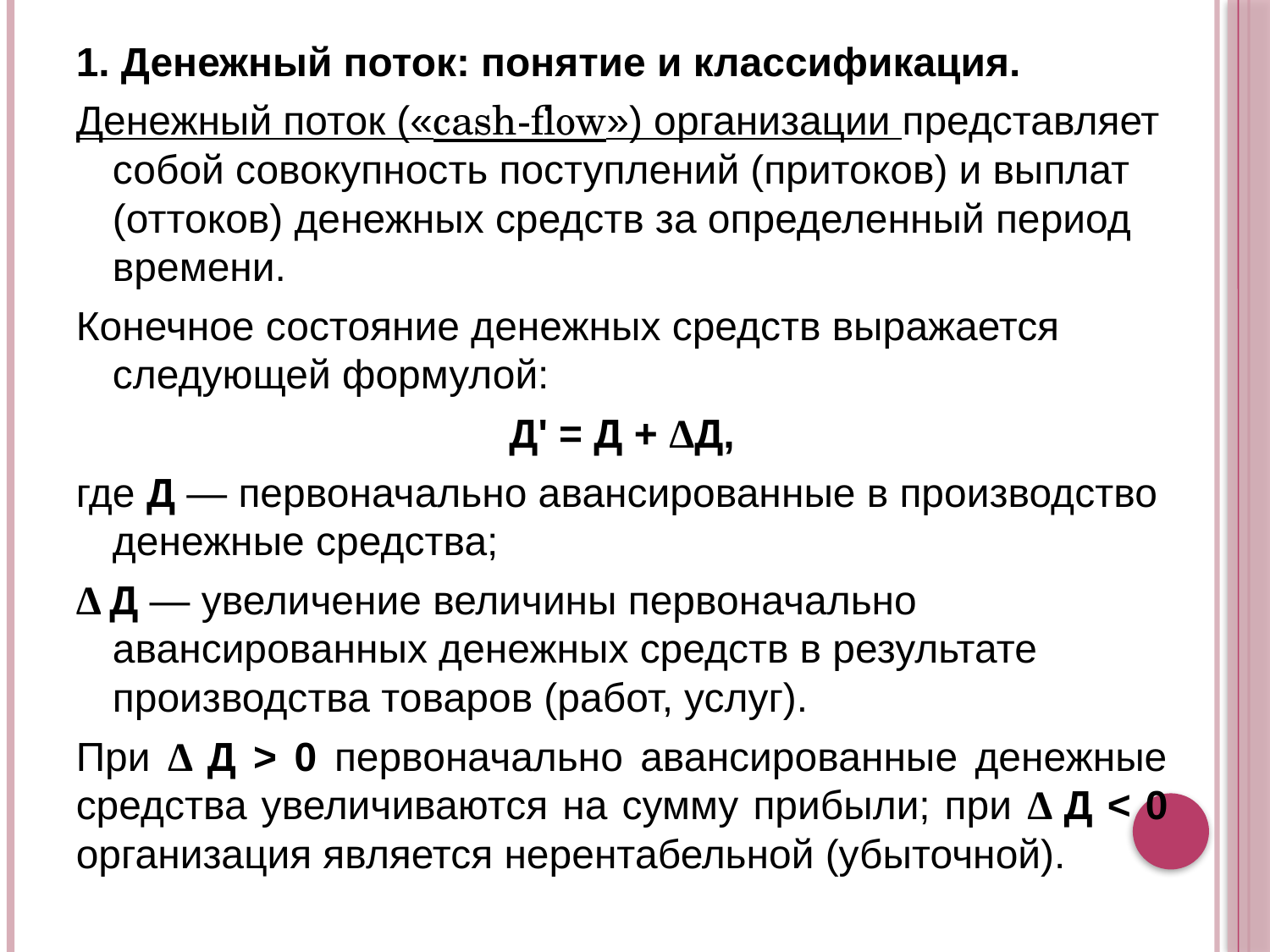

1. Денежный поток: понятие и классификация.
Денежный поток («cash-flow») организации представляет собой совокупность поступлений (притоков) и выплат (оттоков) денежных средств за определенный период времени.
Конечное состояние денежных средств выражается следующей формулой:
Д' = Д + ΔД,
где Д — первоначально авансированные в производство денежные средства;
Δ Д — увеличение величины первоначально авансированных денежных средств в результате производства товаров (работ, услуг).
При Δ Д > 0 первоначально авансированные денежные средства увеличиваются на сумму прибыли; при Δ Д < 0 организация является нерентабельной (убыточной).